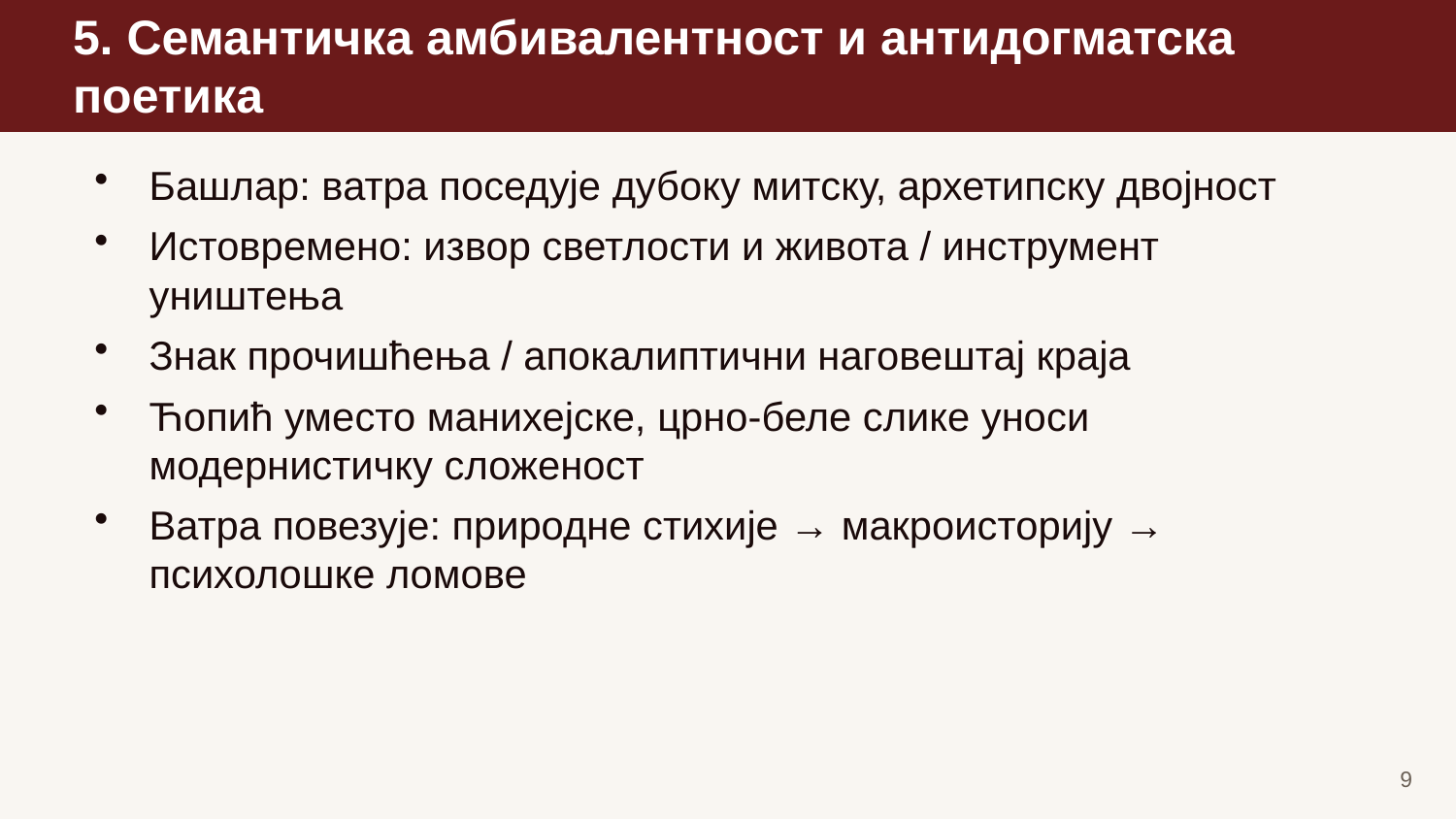

5. Семантичка амбивалентност и антидогматска поетика
5. Семантичка амбивалентност и антидогматска поетика
Башлар: ватра поседује дубоку митску, архетипску двојност
Истовремено: извор светлости и живота / инструмент уништења
Знак прочишћења / апокалиптични наговештај краја
Ћопић уместо манихејске, црно-беле слике уноси модернистичку сложеност
Ватра повезује: природне стихије → макроисторију → психолошке ломове
9